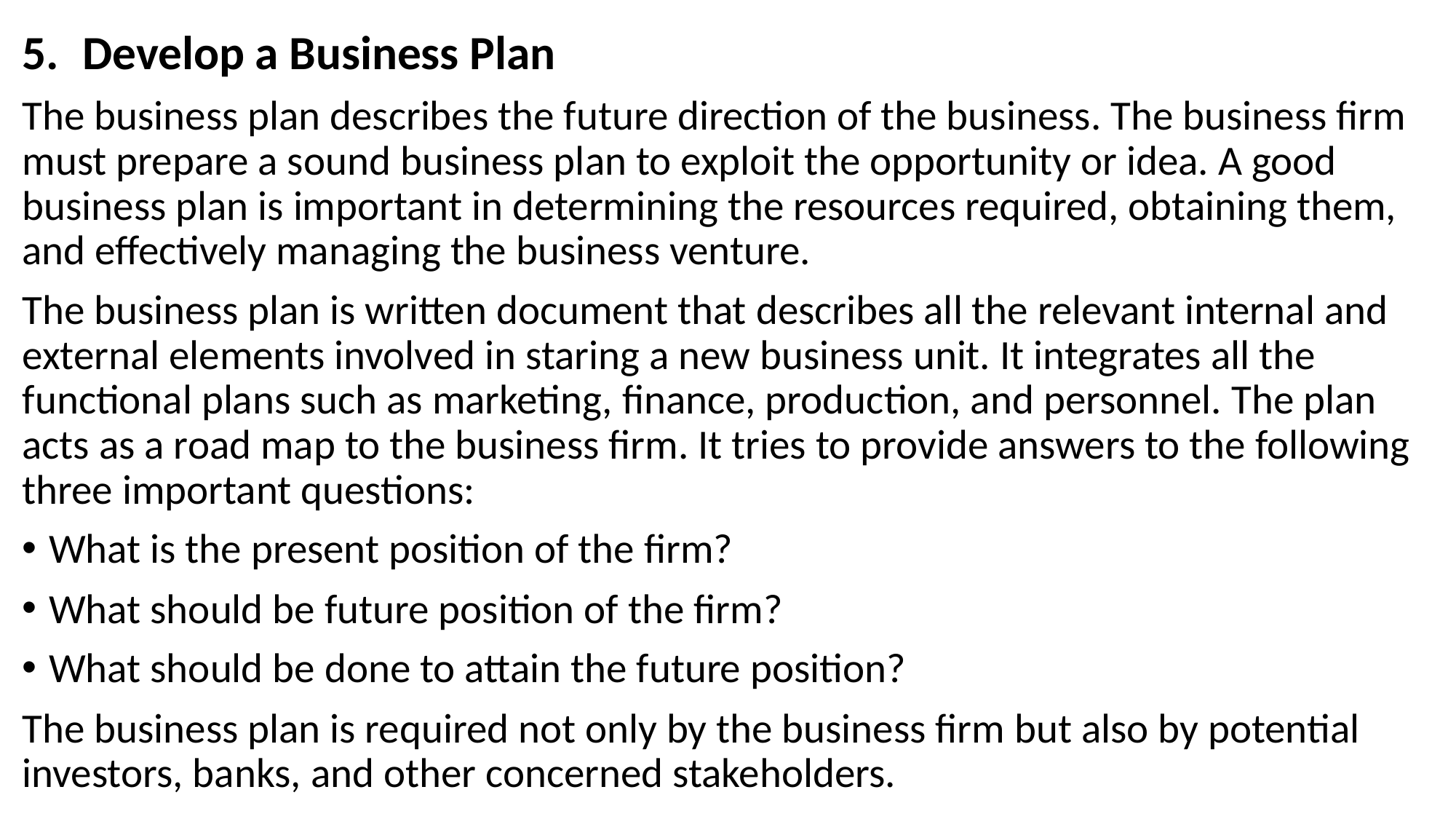

Develop a Business Plan
The business plan describes the future direction of the business. The business firm must prepare a sound business plan to exploit the opportunity or idea. A good business plan is important in determining the resources required, obtaining them, and effectively managing the business venture.
The business plan is written document that describes all the relevant internal and external elements involved in staring a new business unit. It integrates all the functional plans such as marketing, finance, production, and personnel. The plan acts as a road map to the business firm. It tries to provide answers to the following three important questions:
What is the present position of the firm?
What should be future position of the firm?
What should be done to attain the future position?
The business plan is required not only by the business firm but also by potential investors, banks, and other concerned stakeholders.